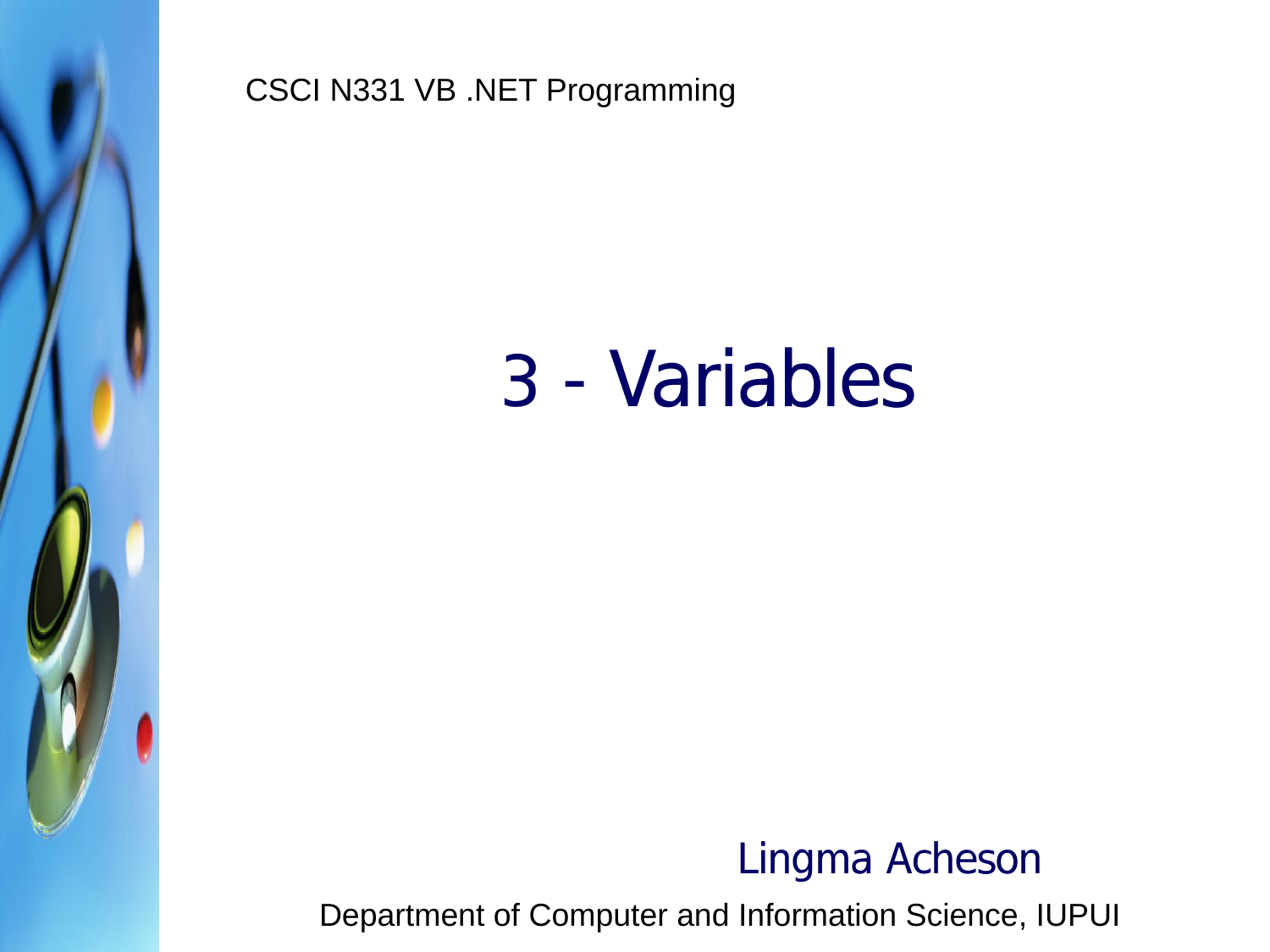

CSCI N331 VB .NET Programming
# 3 - Variables
  					Lingma Acheson
Department of Computer and Information Science, IUPUI